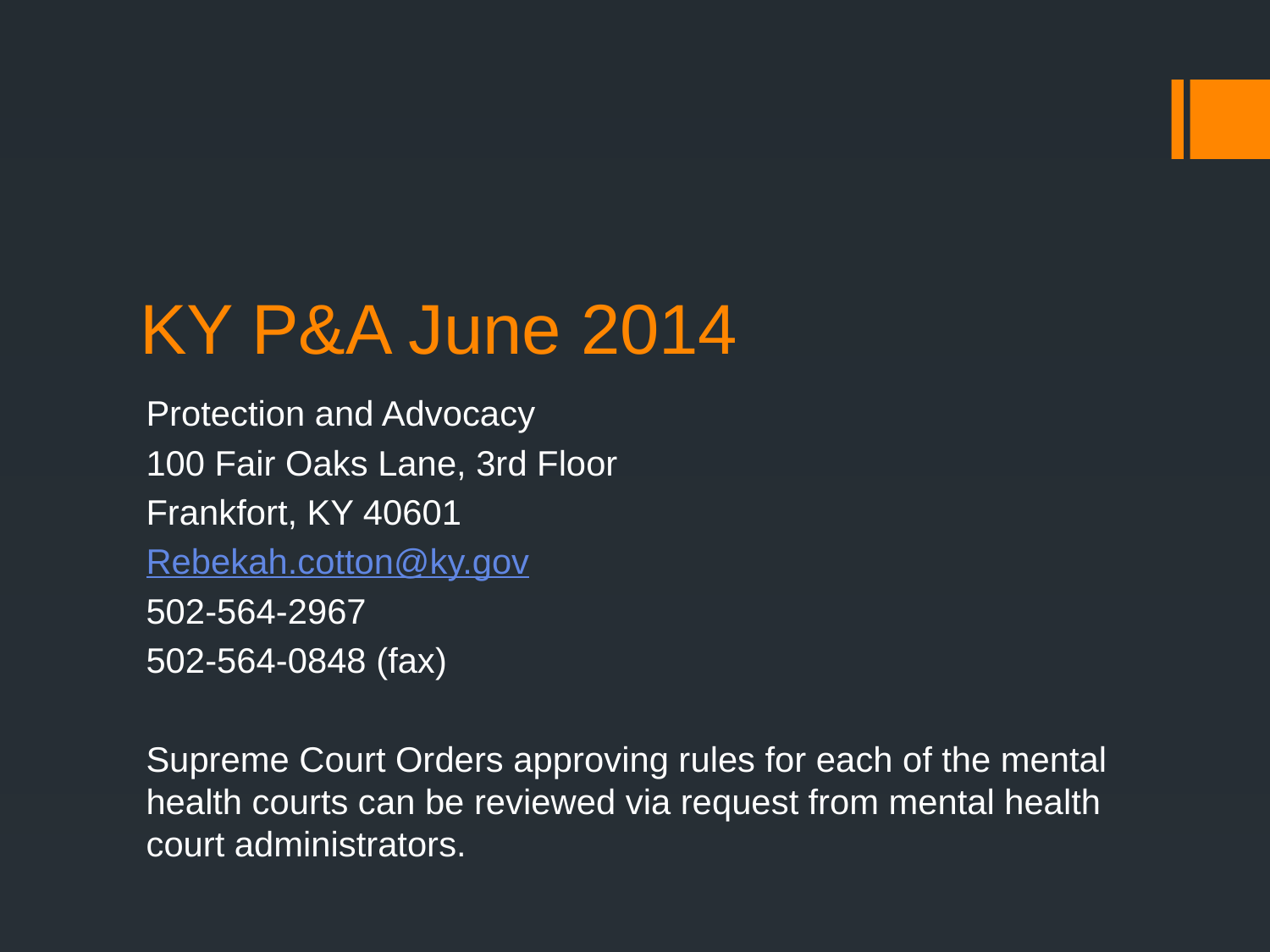

# KY P&A June 2014
Protection and Advocacy
100 Fair Oaks Lane, 3rd Floor
Frankfort, KY 40601
Rebekah.cotton@ky.gov
502-564-2967
502-564-0848 (fax)

Supreme Court Orders approving rules for each of the mental health courts can be reviewed via request from mental health court administrators.